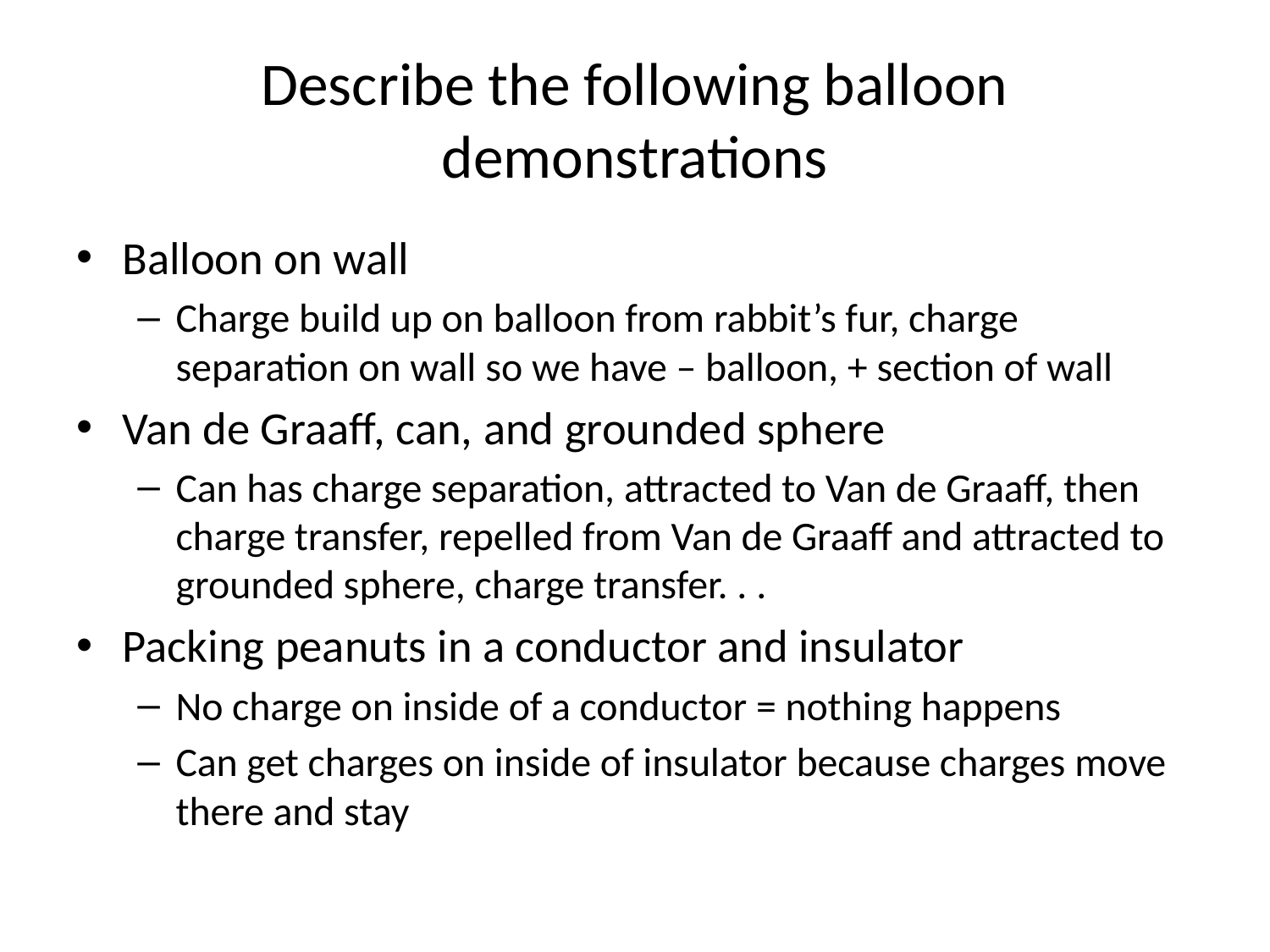

# Describe the following balloon demonstrations
Balloon on wall
Charge build up on balloon from rabbit’s fur, charge separation on wall so we have – balloon, + section of wall
Van de Graaff, can, and grounded sphere
Can has charge separation, attracted to Van de Graaff, then charge transfer, repelled from Van de Graaff and attracted to grounded sphere, charge transfer. . .
Packing peanuts in a conductor and insulator
No charge on inside of a conductor = nothing happens
Can get charges on inside of insulator because charges move there and stay